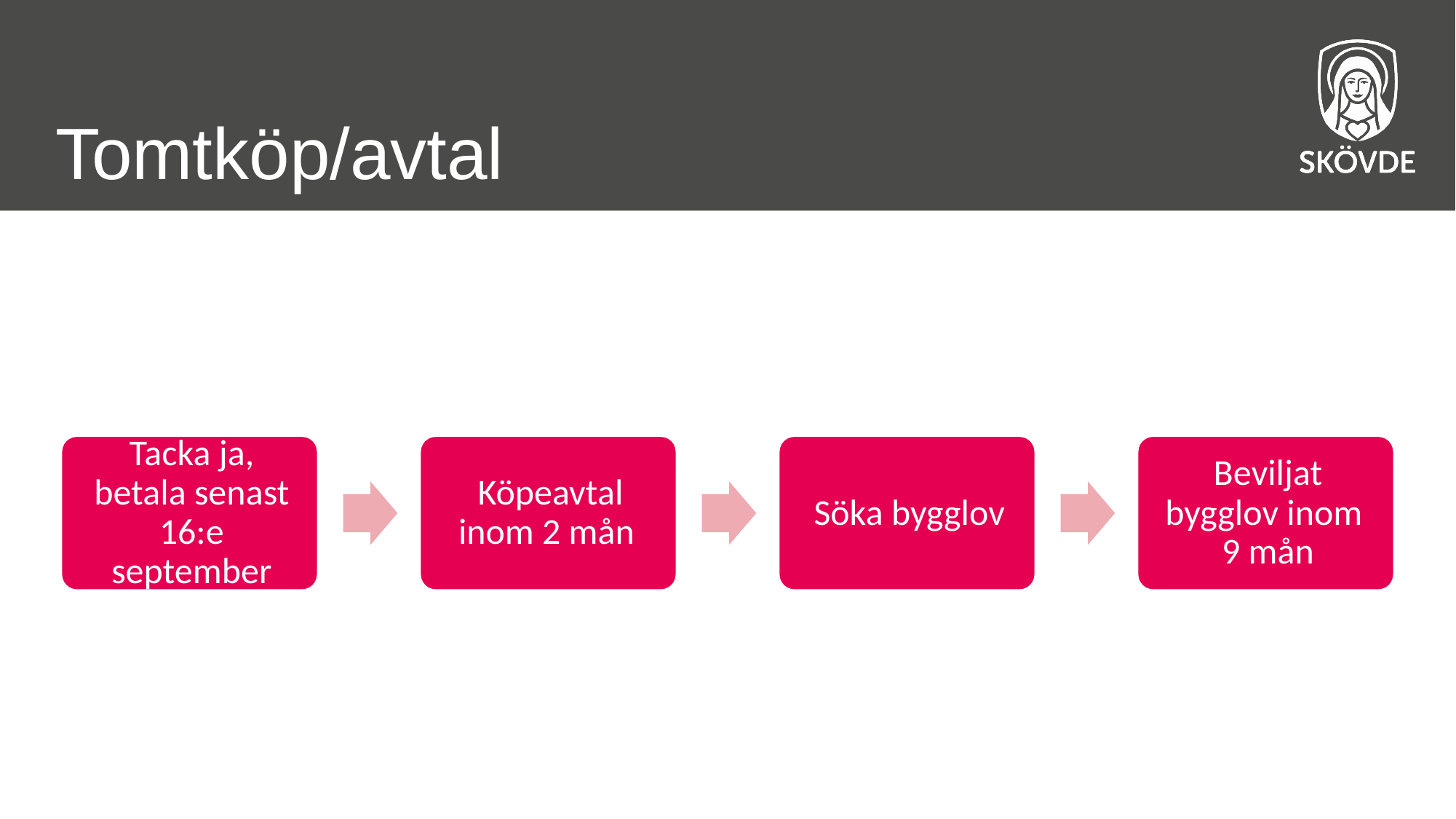

# Tomtköp/avtal
Tacka ja, betala senast 16:e september

Köpeavtal inom 2 mån

Söka bygglov

Beviljat bygglov inom
9 mån